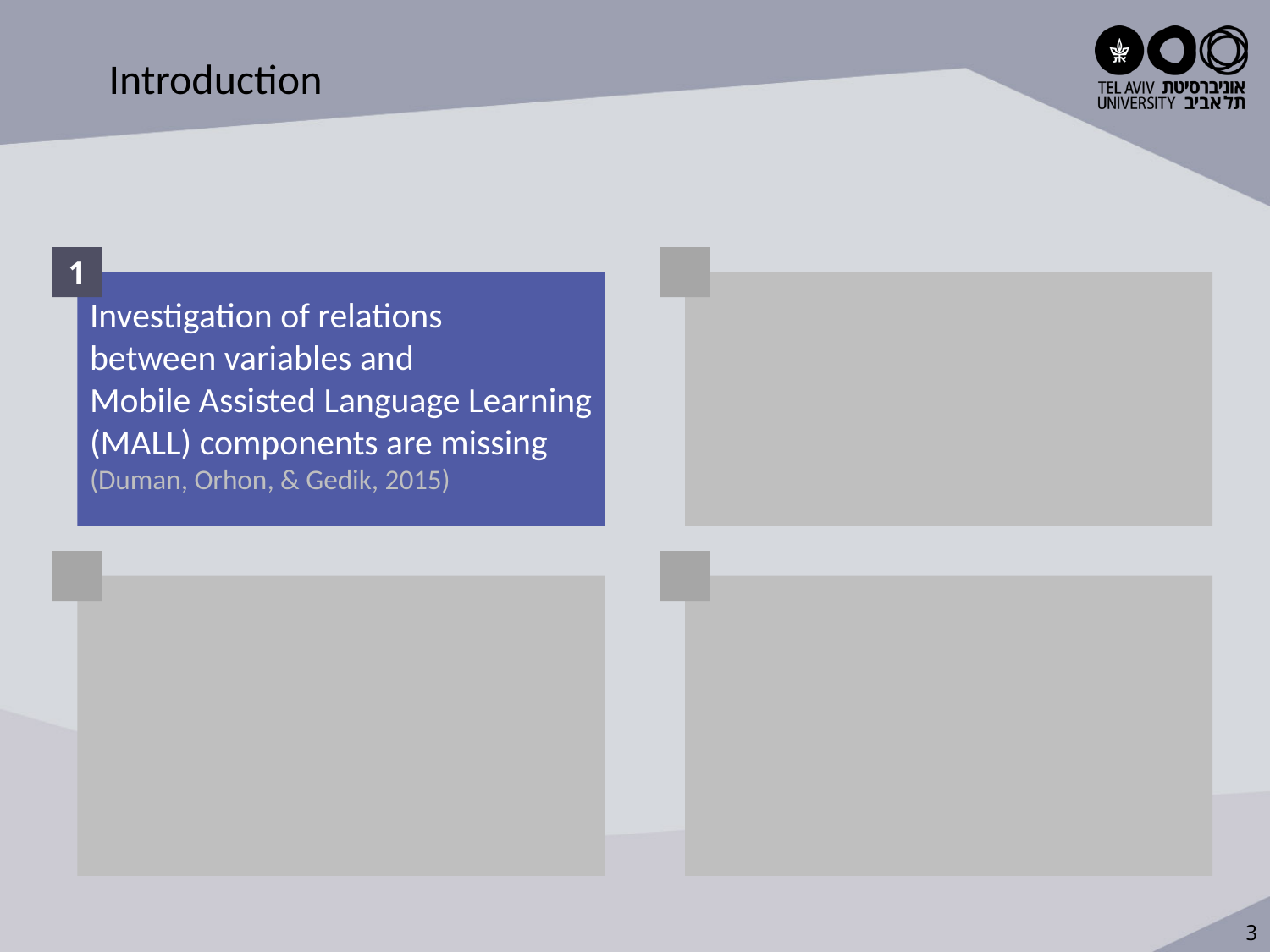

Introduction
1

Investigation of relations
between variables and
Mobile Assisted Language Learning (MALL) components are missing (Duman, Orhon, & Gedik, 2015)

3